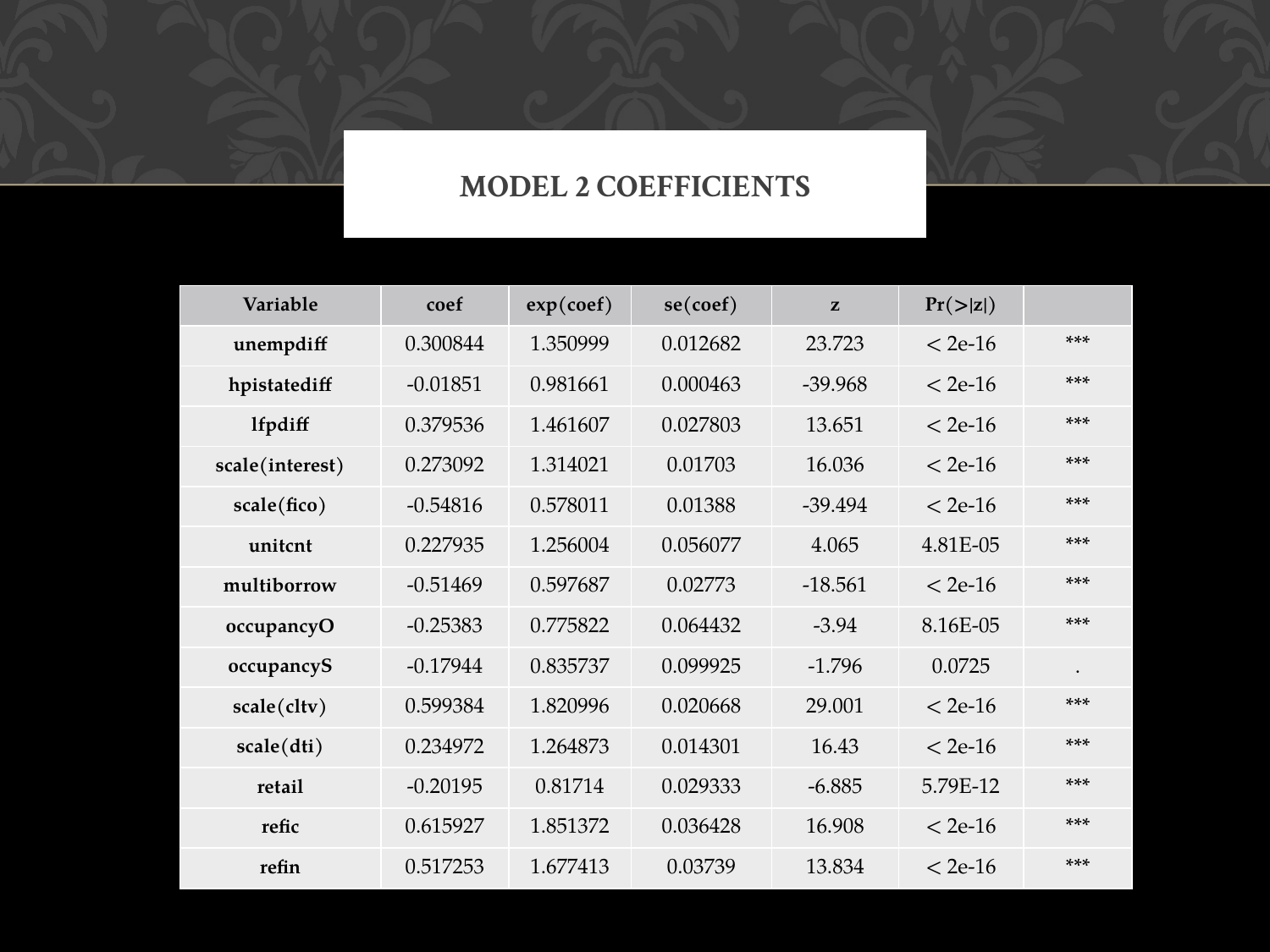

# Model 2 Coefficients
| Variable | coef | exp(coef) | se(coef) | z | Pr(>|z|) |  |
| --- | --- | --- | --- | --- | --- | --- |
| unempdiff | 0.300844 | 1.350999 | 0.012682 | 23.723 | < 2e-16 | \*\*\* |
| hpistatediff | -0.01851 | 0.981661 | 0.000463 | -39.968 | < 2e-16 | \*\*\* |
| lfpdiff | 0.379536 | 1.461607 | 0.027803 | 13.651 | < 2e-16 | \*\*\* |
| scale(interest) | 0.273092 | 1.314021 | 0.01703 | 16.036 | < 2e-16 | \*\*\* |
| scale(fico) | -0.54816 | 0.578011 | 0.01388 | -39.494 | < 2e-16 | \*\*\* |
| unitcnt | 0.227935 | 1.256004 | 0.056077 | 4.065 | 4.81E-05 | \*\*\* |
| multiborrow | -0.51469 | 0.597687 | 0.02773 | -18.561 | < 2e-16 | \*\*\* |
| occupancyO | -0.25383 | 0.775822 | 0.064432 | -3.94 | 8.16E-05 | \*\*\* |
| occupancyS | -0.17944 | 0.835737 | 0.099925 | -1.796 | 0.0725 | . |
| scale(cltv) | 0.599384 | 1.820996 | 0.020668 | 29.001 | < 2e-16 | \*\*\* |
| scale(dti) | 0.234972 | 1.264873 | 0.014301 | 16.43 | < 2e-16 | \*\*\* |
| retail | -0.20195 | 0.81714 | 0.029333 | -6.885 | 5.79E-12 | \*\*\* |
| refic | 0.615927 | 1.851372 | 0.036428 | 16.908 | < 2e-16 | \*\*\* |
| refin | 0.517253 | 1.677413 | 0.03739 | 13.834 | < 2e-16 | \*\*\* |